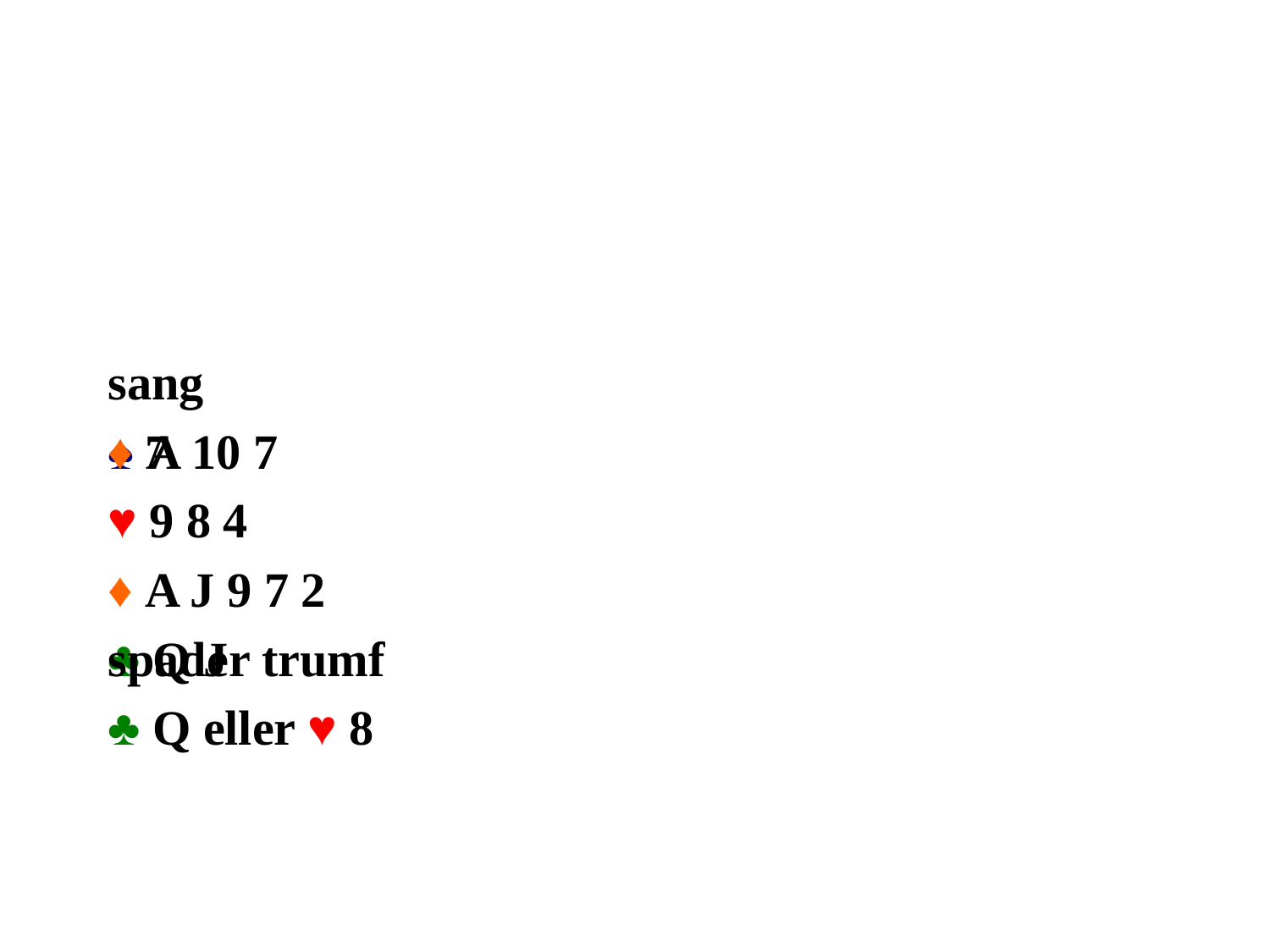

#

♠ A 10 7
♥ 9 8 4
♦ A J 9 7 2
♣ Q J

sang
♦ 7

spader trumf
♣ Q eller ♥ 8